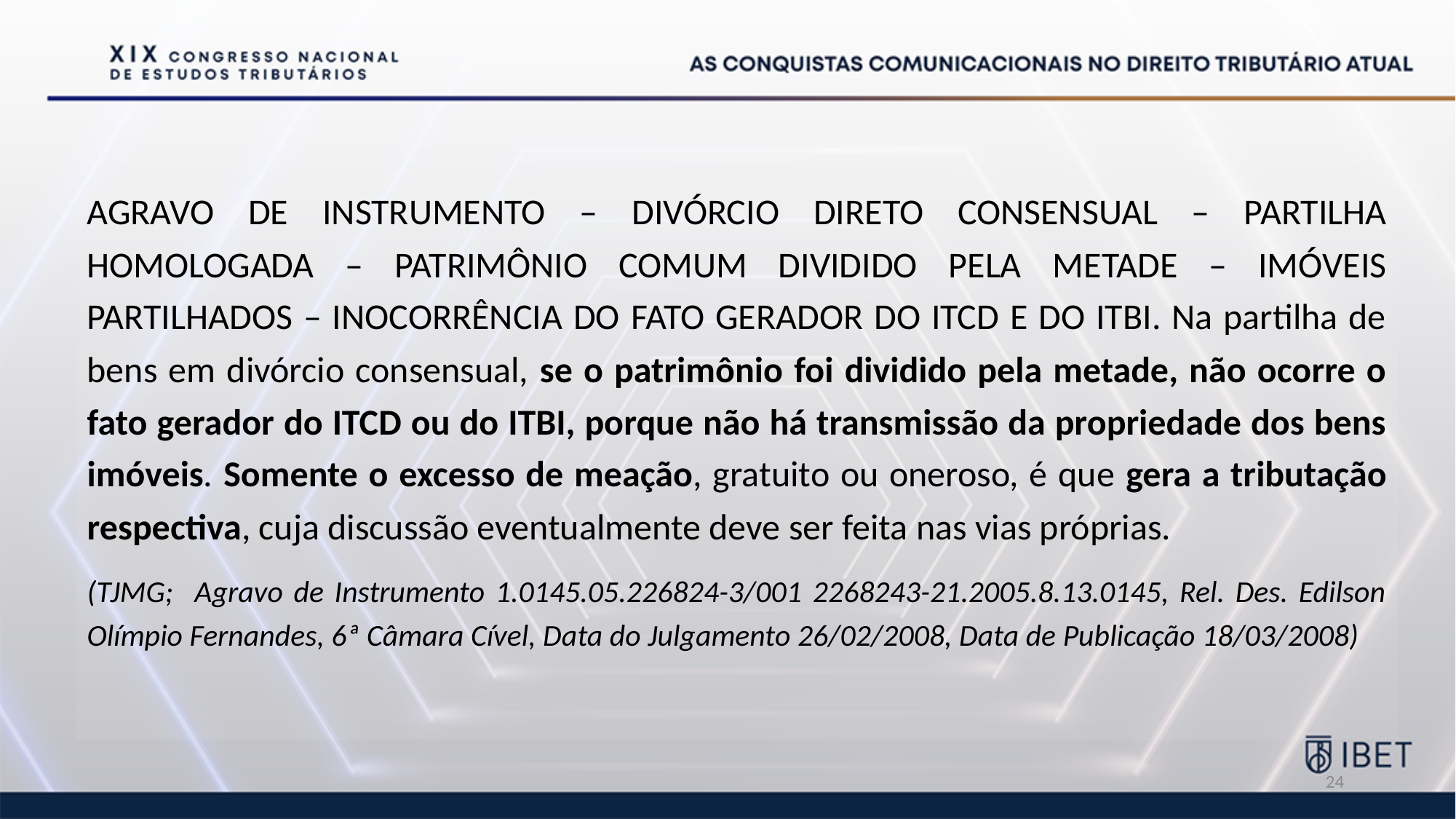

AGRAVO DE INSTRUMENTO – DIVÓRCIO DIRETO CONSENSUAL – PARTILHA HOMOLOGADA – PATRIMÔNIO COMUM DIVIDIDO PELA METADE – IMÓVEIS PARTILHADOS – INOCORRÊNCIA DO FATO GERADOR DO ITCD E DO ITBI. Na partilha de bens em divórcio consensual, se o patrimônio foi dividido pela metade, não ocorre o fato gerador do ITCD ou do ITBI, porque não há transmissão da propriedade dos bens imóveis. Somente o excesso de meação, gratuito ou oneroso, é que gera a tributação respectiva, cuja discussão eventualmente deve ser feita nas vias próprias.
(TJMG;  Agravo de Instrumento 1.0145.05.226824-3/001 2268243-21.2005.8.13.0145, Rel. Des. Edilson Olímpio Fernandes, 6ª Câmara Cível, Data do Julgamento 26/02/2008, Data de Publicação 18/03/2008)
24